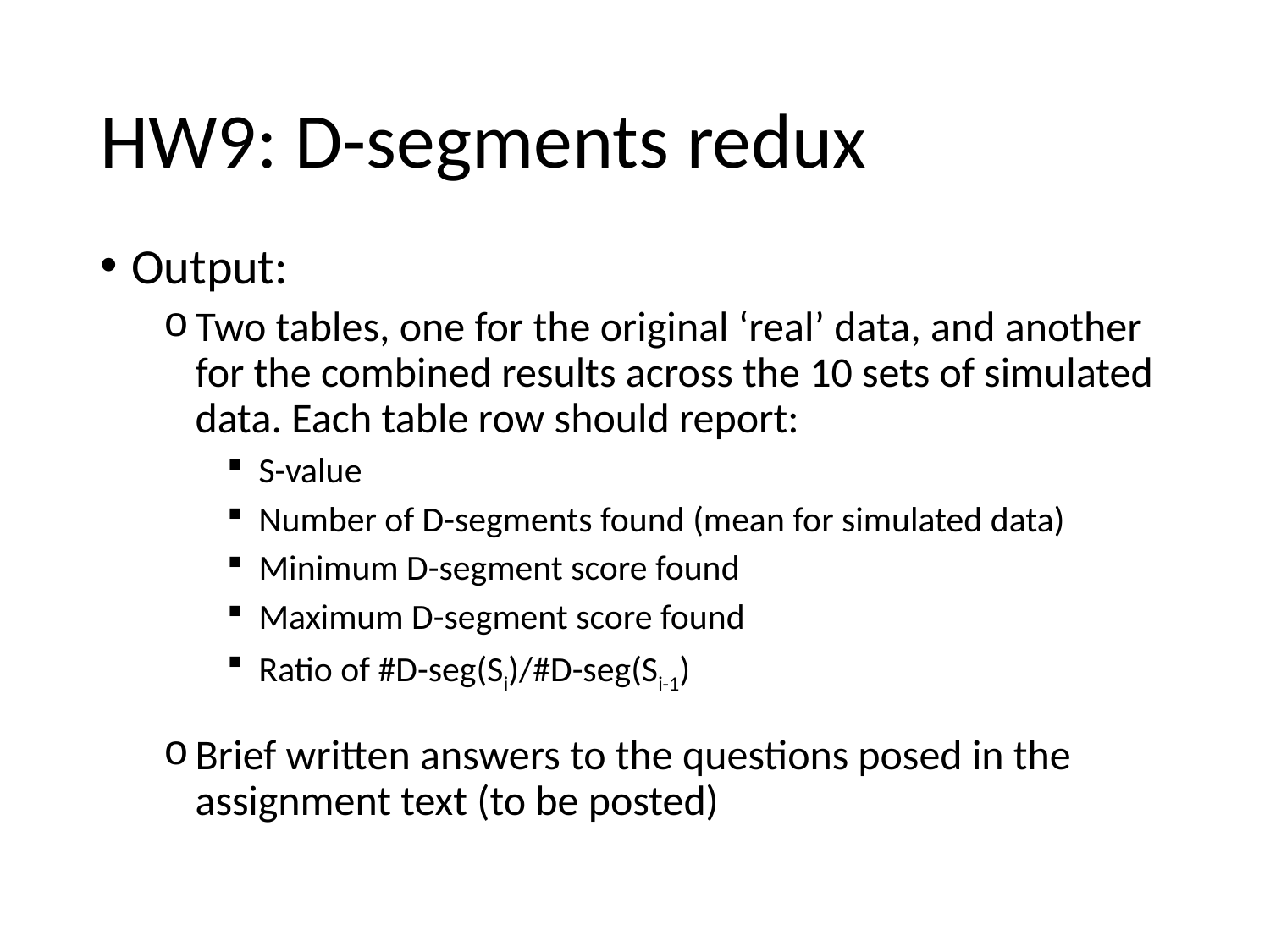

# HW9: D-segments redux
Output:
Two tables, one for the original ‘real’ data, and another for the combined results across the 10 sets of simulated data. Each table row should report:
S-value
Number of D-segments found (mean for simulated data)
Minimum D-segment score found
Maximum D-segment score found
Ratio of #D-seg(Si)/#D-seg(Si-1)
Brief written answers to the questions posed in the assignment text (to be posted)